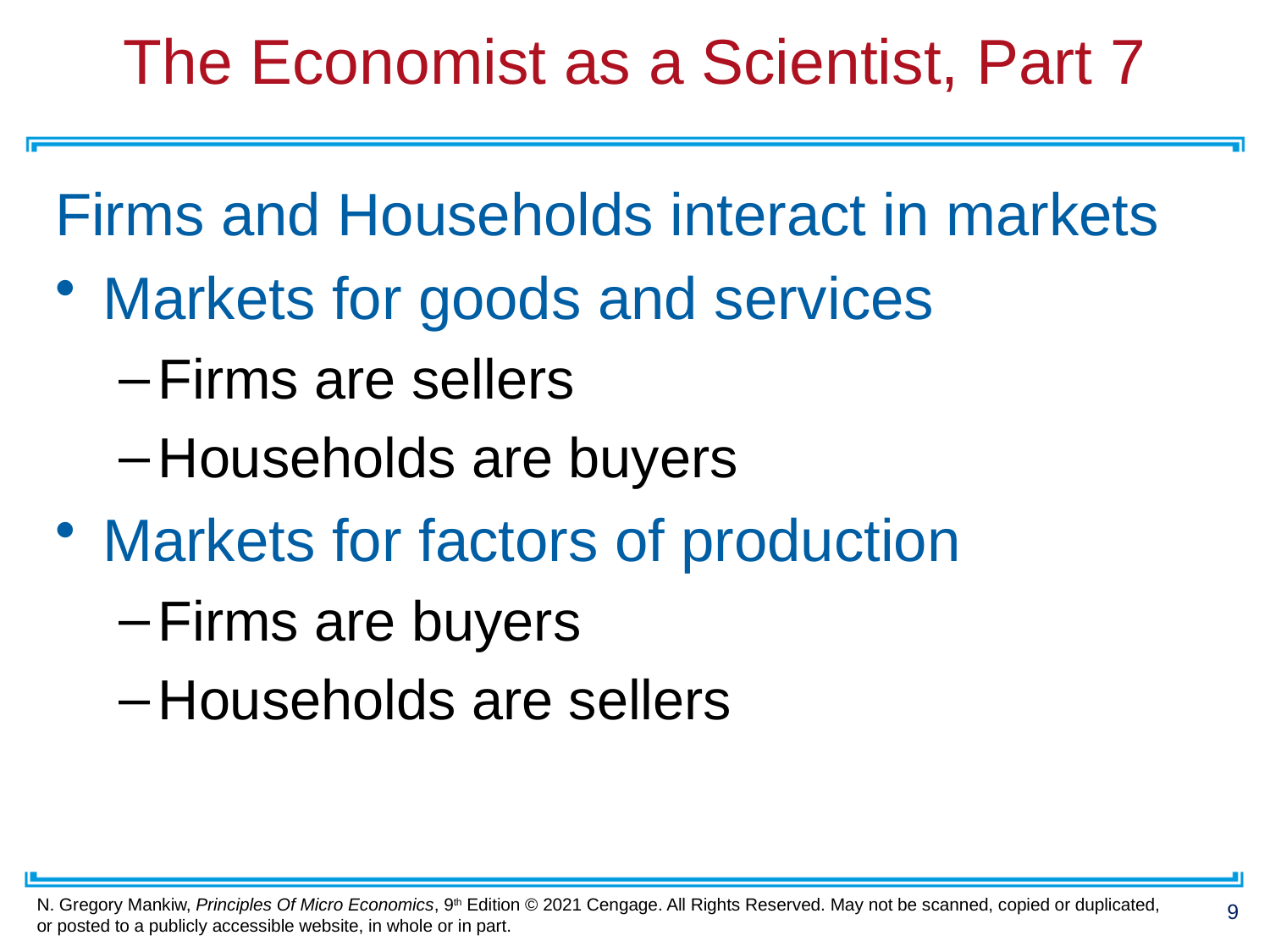

# The Economist as a Scientist, Part 7
Firms and Households interact in markets
Markets for goods and services
Firms are sellers
Households are buyers
Markets for factors of production
Firms are buyers
Households are sellers
9